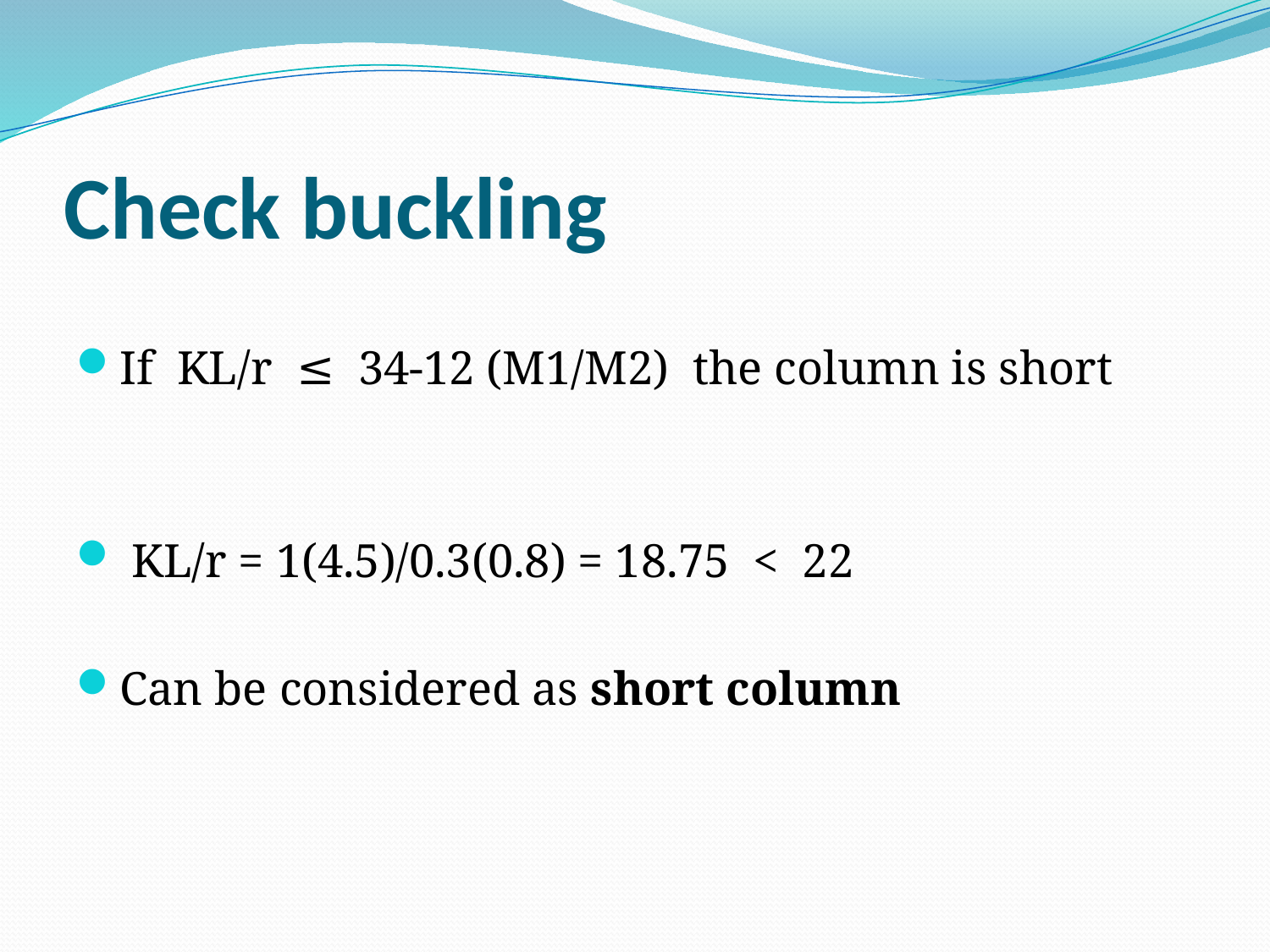

# Check buckling

If  KL/r  ≤  34-12 (M1/M2)  the column is short

 KL/r = 1(4.5)/0.3(0.8) = 18.75  <  22

Can be considered as short column